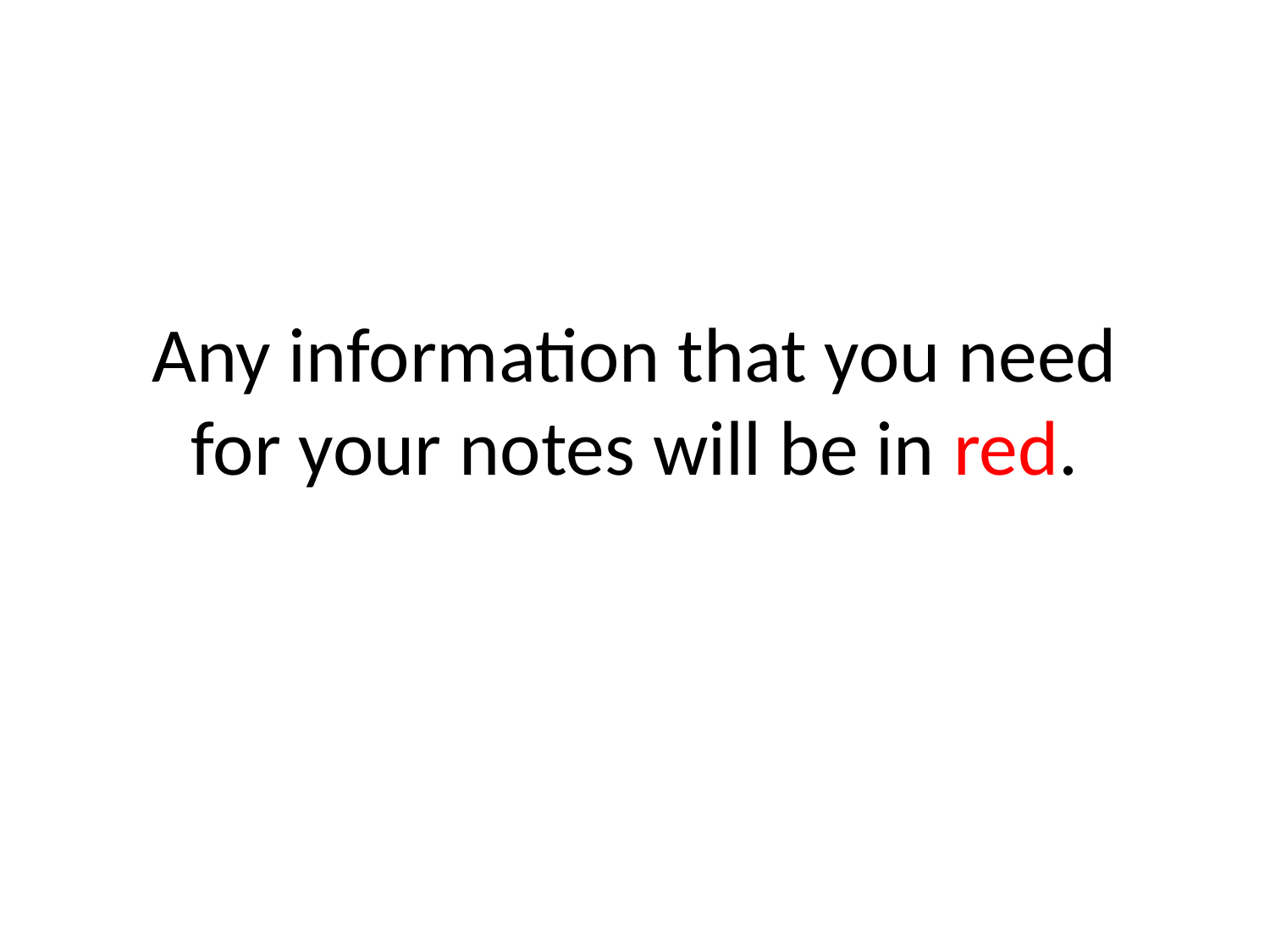

# Any information that you need for your notes will be in red.